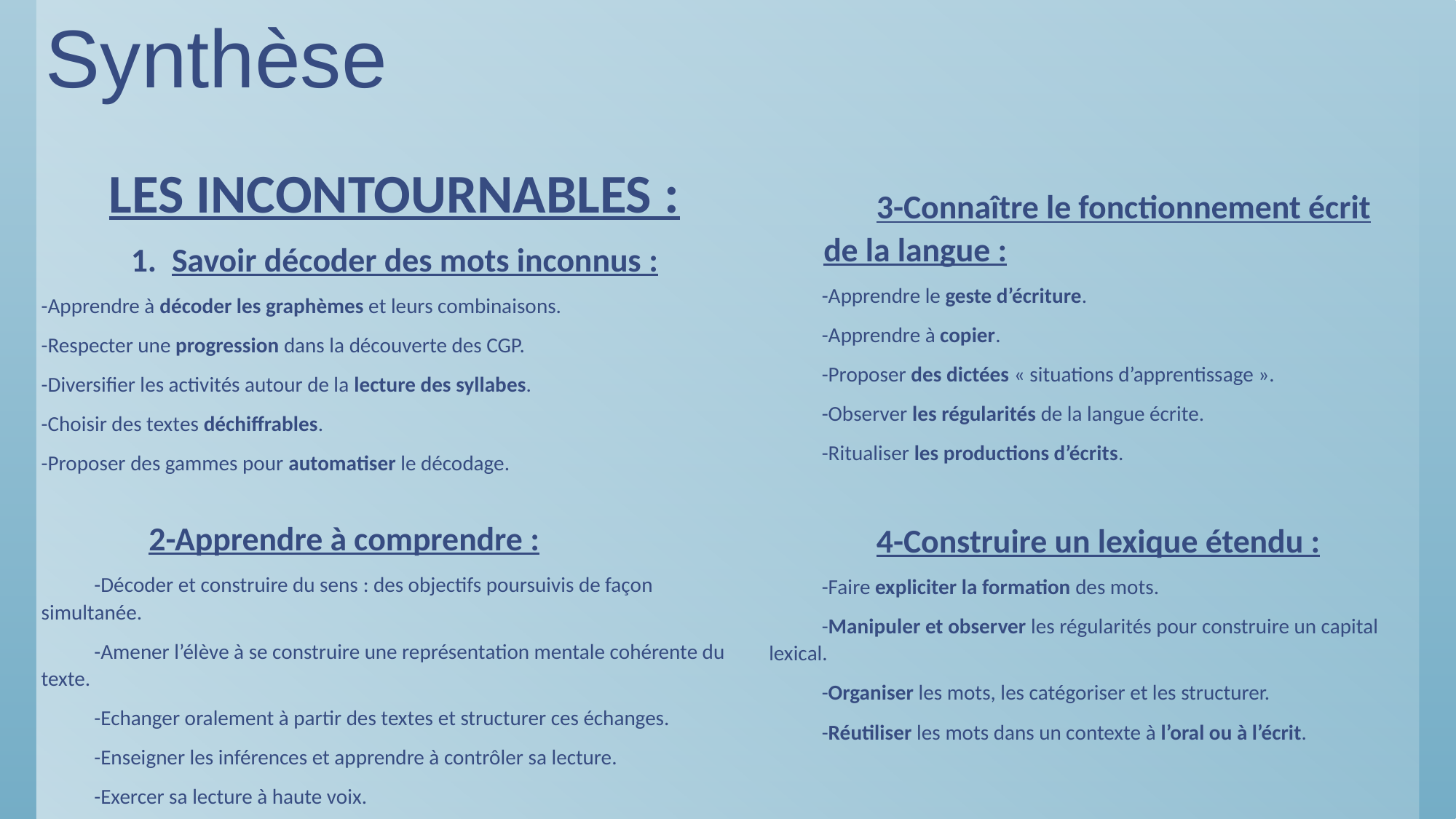

# Synthèse
LES INCONTOURNABLES :
Savoir décoder des mots inconnus :
-Apprendre à décoder les graphèmes et leurs combinaisons.
-Respecter une progression dans la découverte des CGP.
-Diversifier les activités autour de la lecture des syllabes.
-Choisir des textes déchiffrables.
-Proposer des gammes pour automatiser le décodage.

2-Apprendre à comprendre :
-Décoder et construire du sens : des objectifs poursuivis de façon simultanée.
-Amener l’élève à se construire une représentation mentale cohérente du texte.
-Echanger oralement à partir des textes et structurer ces échanges.
-Enseigner les inférences et apprendre à contrôler sa lecture.
-Exercer sa lecture à haute voix.

3-Connaître le fonctionnement écrit de la langue :
-Apprendre le geste d’écriture.
-Apprendre à copier.
-Proposer des dictées « situations d’apprentissage ».
-Observer les régularités de la langue écrite.
-Ritualiser les productions d’écrits.

4-Construire un lexique étendu :
-Faire expliciter la formation des mots.
-Manipuler et observer les régularités pour construire un capital lexical.
-Organiser les mots, les catégoriser et les structurer.
-Réutiliser les mots dans un contexte à l’oral ou à l’écrit.